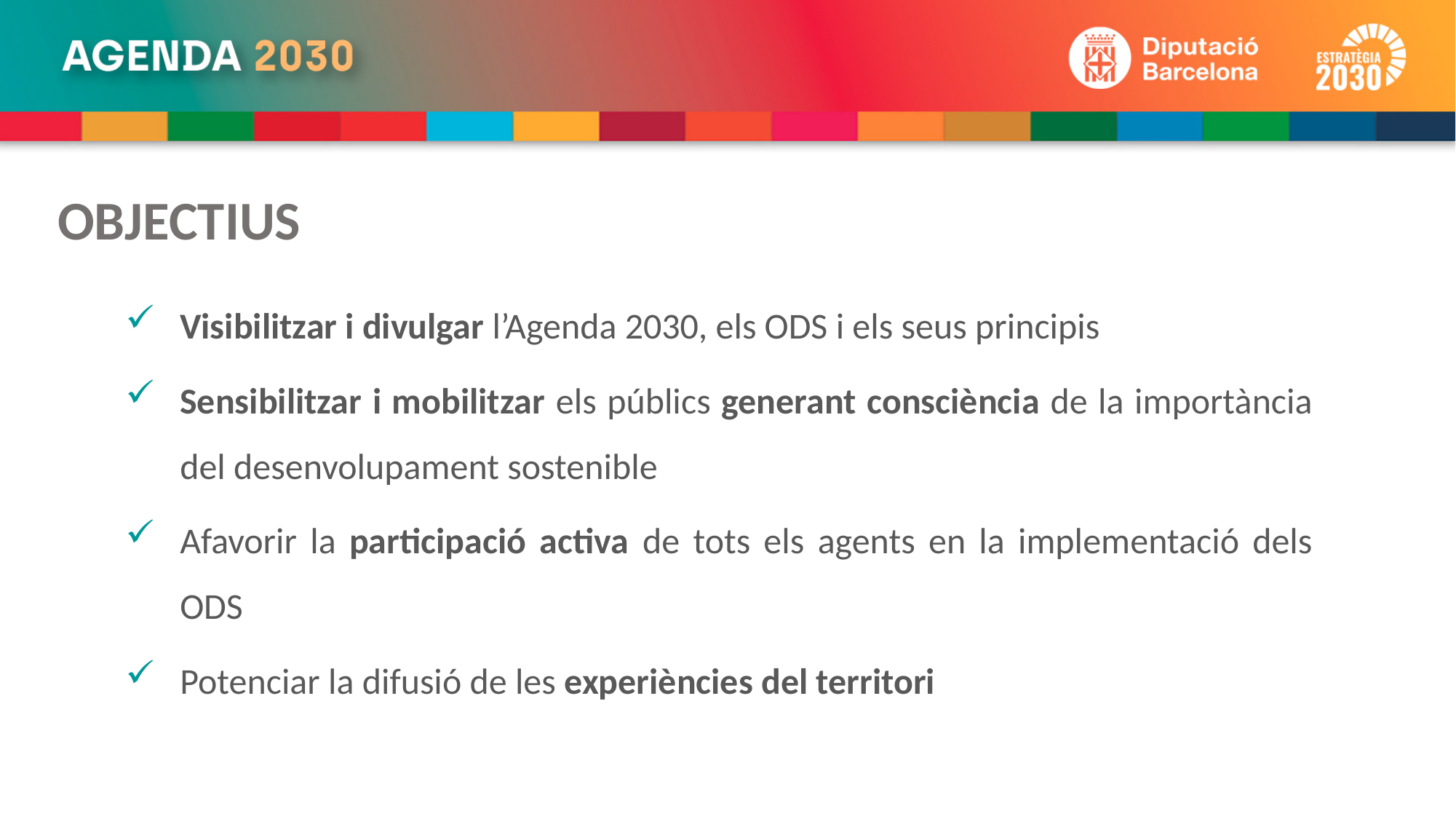

OBJECTIUS
Visibilitzar i divulgar l’Agenda 2030, els ODS i els seus principis
Sensibilitzar i mobilitzar els públics generant consciència de la importància del desenvolupament sostenible
Afavorir la participació activa de tots els agents en la implementació dels ODS
Potenciar la difusió de les experiències del territori